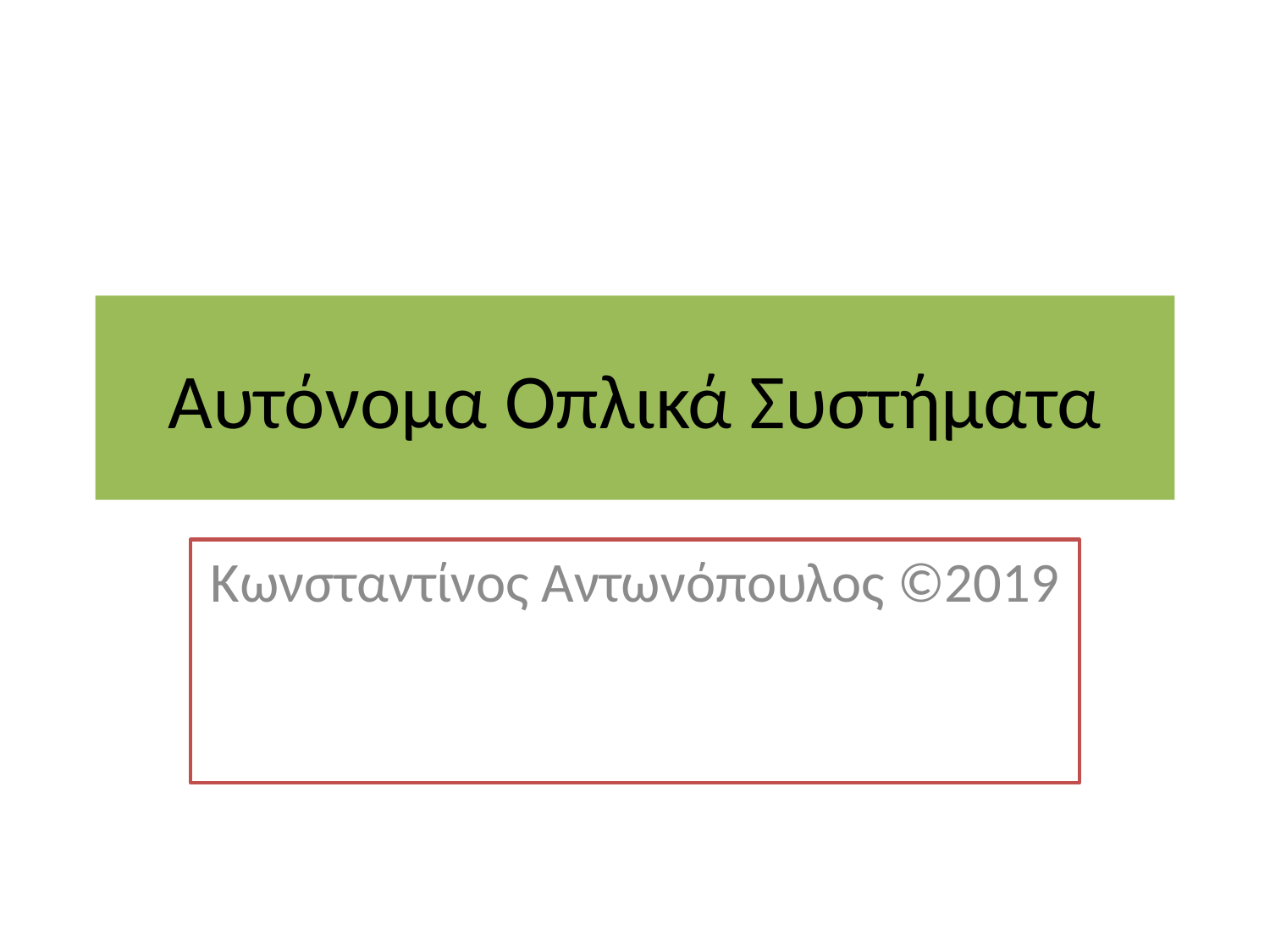

# Αυτόνομα Οπλικά Συστήματα
Κωνσταντίνος Αντωνόπουλος ©2019